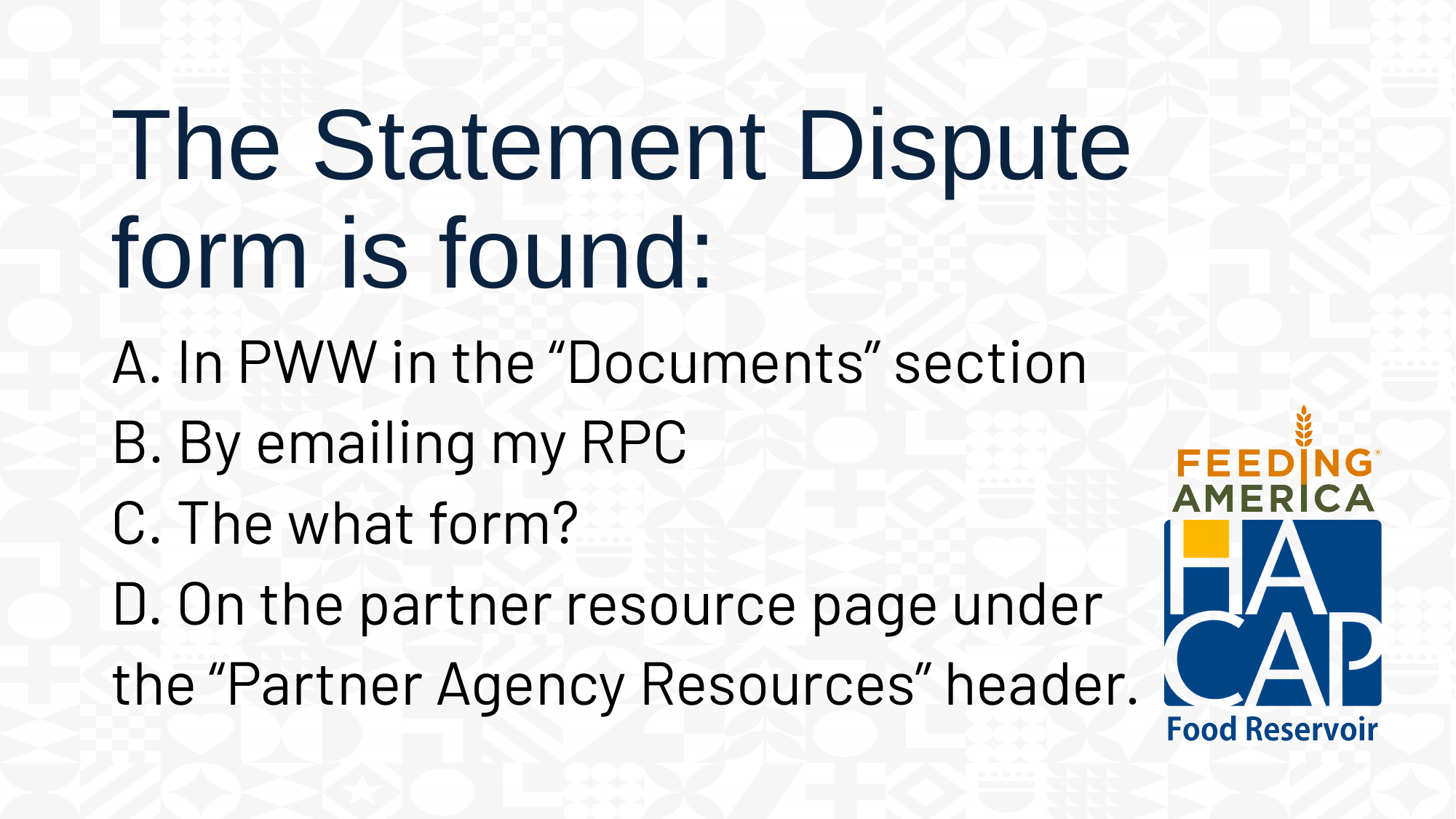

# The Statement Dispute form is found:
A. In PWW in the “Documents” section
B. By emailing my RPC
C. The what form?
D. On the partner resource page under
the “Partner Agency Resources” header.